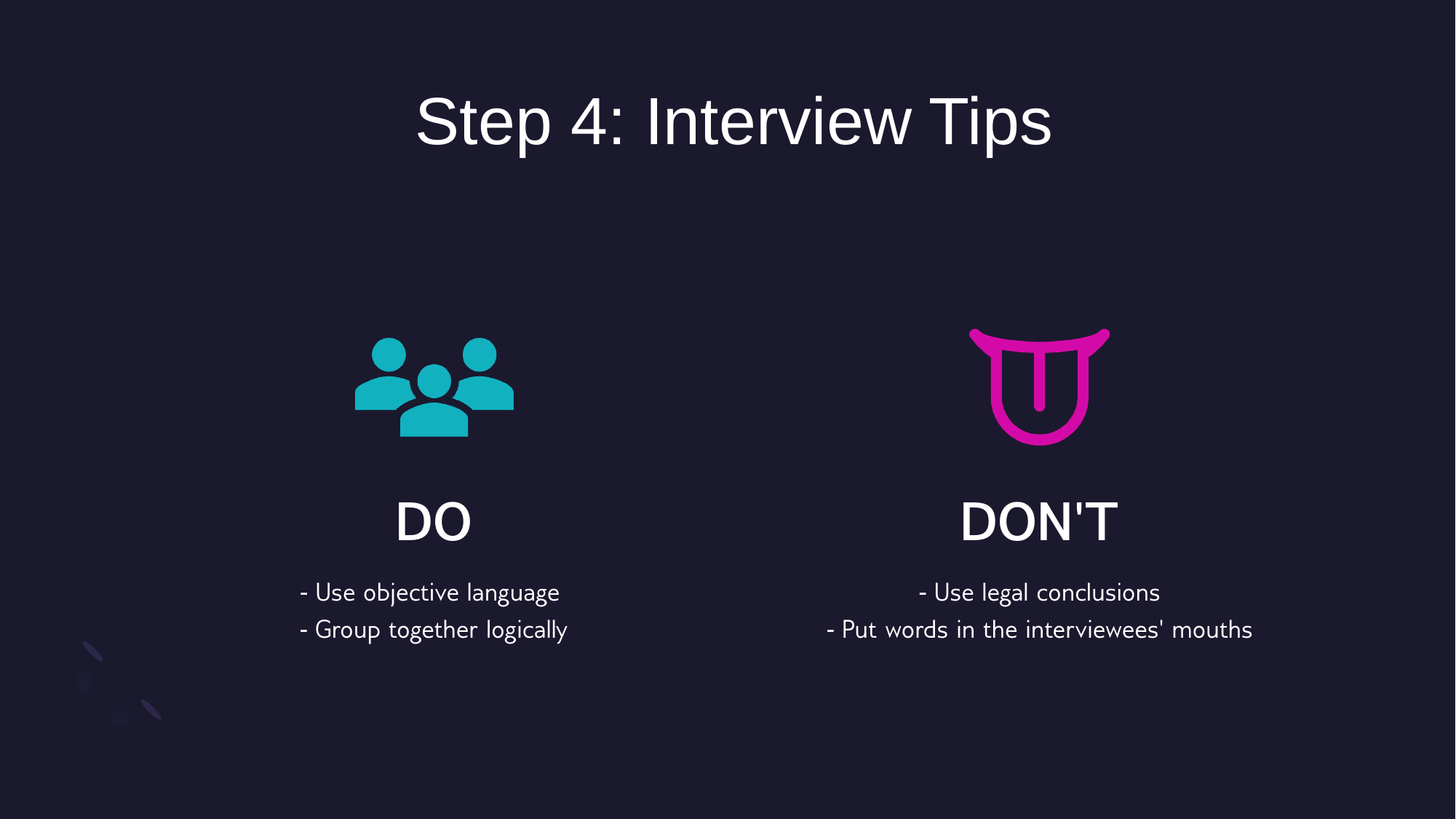

# Step 4: Interview Tips
DO
- Use objective language
- Group together logically
DON'T
- Use legal conclusions
- Put words in the interviewees' mouths